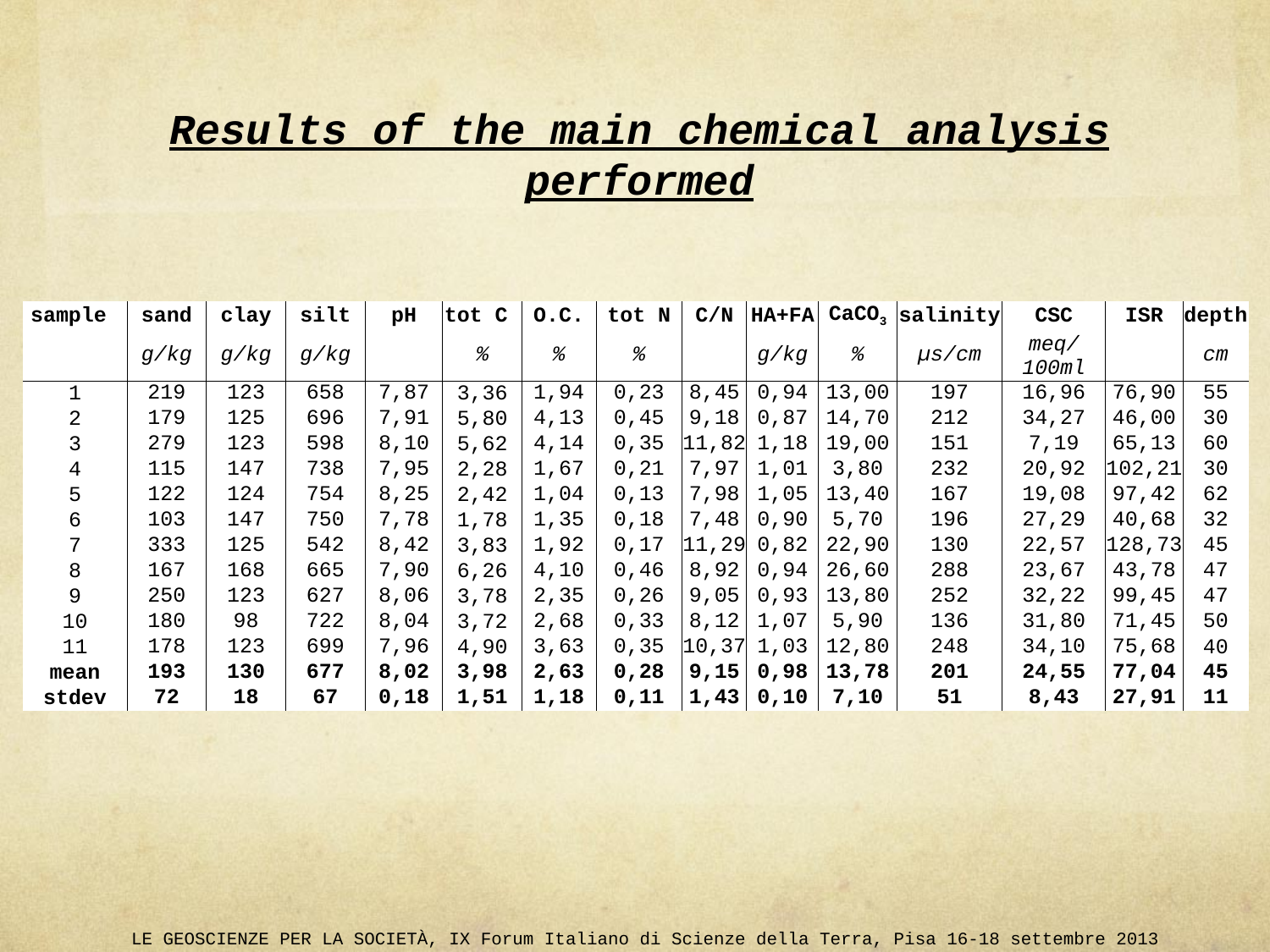

Results of the main chemical analysis performed
| sample | sand | clay | silt | pH | tot C | O.C. | tot N | C/N | HA+FA | CaCO3 | salinity | CSC | ISR | depth |
| --- | --- | --- | --- | --- | --- | --- | --- | --- | --- | --- | --- | --- | --- | --- |
|  | g/kg | g/kg | g/kg |  | % | % | % |  | g/kg | % | µs/cm | meq/100ml |  | cm |
| 1 | 219 | 123 | 658 | 7,87 | 3,36 | 1,94 | 0,23 | 8,45 | 0,94 | 13,00 | 197 | 16,96 | 76,90 | 55 |
| 2 | 179 | 125 | 696 | 7,91 | 5,80 | 4,13 | 0,45 | 9,18 | 0,87 | 14,70 | 212 | 34,27 | 46,00 | 30 |
| 3 | 279 | 123 | 598 | 8,10 | 5,62 | 4,14 | 0,35 | 11,82 | 1,18 | 19,00 | 151 | 7,19 | 65,13 | 60 |
| 4 | 115 | 147 | 738 | 7,95 | 2,28 | 1,67 | 0,21 | 7,97 | 1,01 | 3,80 | 232 | 20,92 | 102,21 | 30 |
| 5 | 122 | 124 | 754 | 8,25 | 2,42 | 1,04 | 0,13 | 7,98 | 1,05 | 13,40 | 167 | 19,08 | 97,42 | 62 |
| 6 | 103 | 147 | 750 | 7,78 | 1,78 | 1,35 | 0,18 | 7,48 | 0,90 | 5,70 | 196 | 27,29 | 40,68 | 32 |
| 7 | 333 | 125 | 542 | 8,42 | 3,83 | 1,92 | 0,17 | 11,29 | 0,82 | 22,90 | 130 | 22,57 | 128,73 | 45 |
| 8 | 167 | 168 | 665 | 7,90 | 6,26 | 4,10 | 0,46 | 8,92 | 0,94 | 26,60 | 288 | 23,67 | 43,78 | 47 |
| 9 | 250 | 123 | 627 | 8,06 | 3,78 | 2,35 | 0,26 | 9,05 | 0,93 | 13,80 | 252 | 32,22 | 99,45 | 47 |
| 10 | 180 | 98 | 722 | 8,04 | 3,72 | 2,68 | 0,33 | 8,12 | 1,07 | 5,90 | 136 | 31,80 | 71,45 | 50 |
| 11 | 178 | 123 | 699 | 7,96 | 4,90 | 3,63 | 0,35 | 10,37 | 1,03 | 12,80 | 248 | 34,10 | 75,68 | 40 |
| mean | 193 | 130 | 677 | 8,02 | 3,98 | 2,63 | 0,28 | 9,15 | 0,98 | 13,78 | 201 | 24,55 | 77,04 | 45 |
| stdev | 72 | 18 | 67 | 0,18 | 1,51 | 1,18 | 0,11 | 1,43 | 0,10 | 7,10 | 51 | 8,43 | 27,91 | 11 |
LE GEOSCIENZE PER LA SOCIETÀ, IX Forum Italiano di Scienze della Terra, Pisa 16-18 settembre 2013